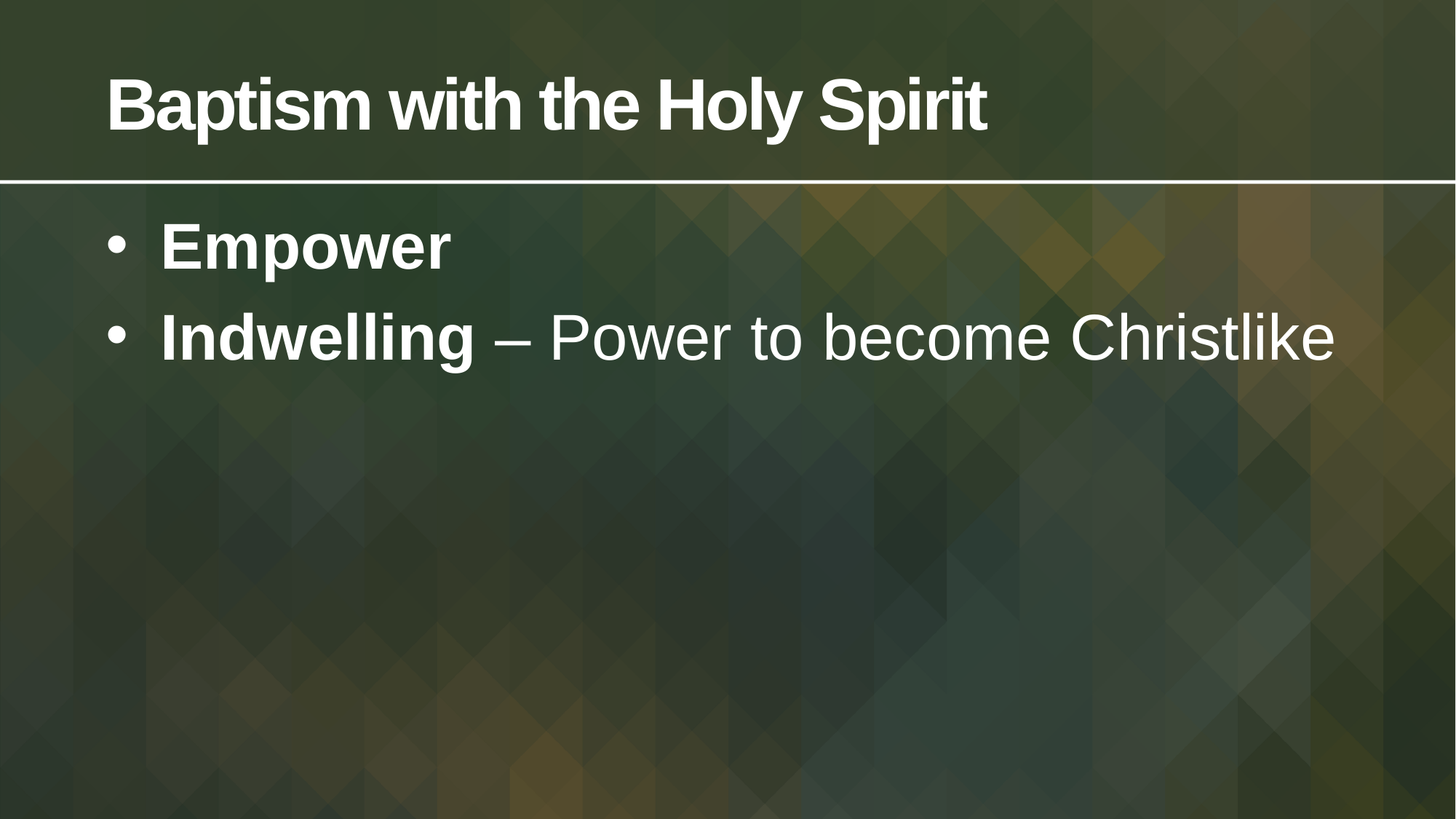

# Baptism with the Holy Spirit
Empower
Indwelling – Power to become Christlike